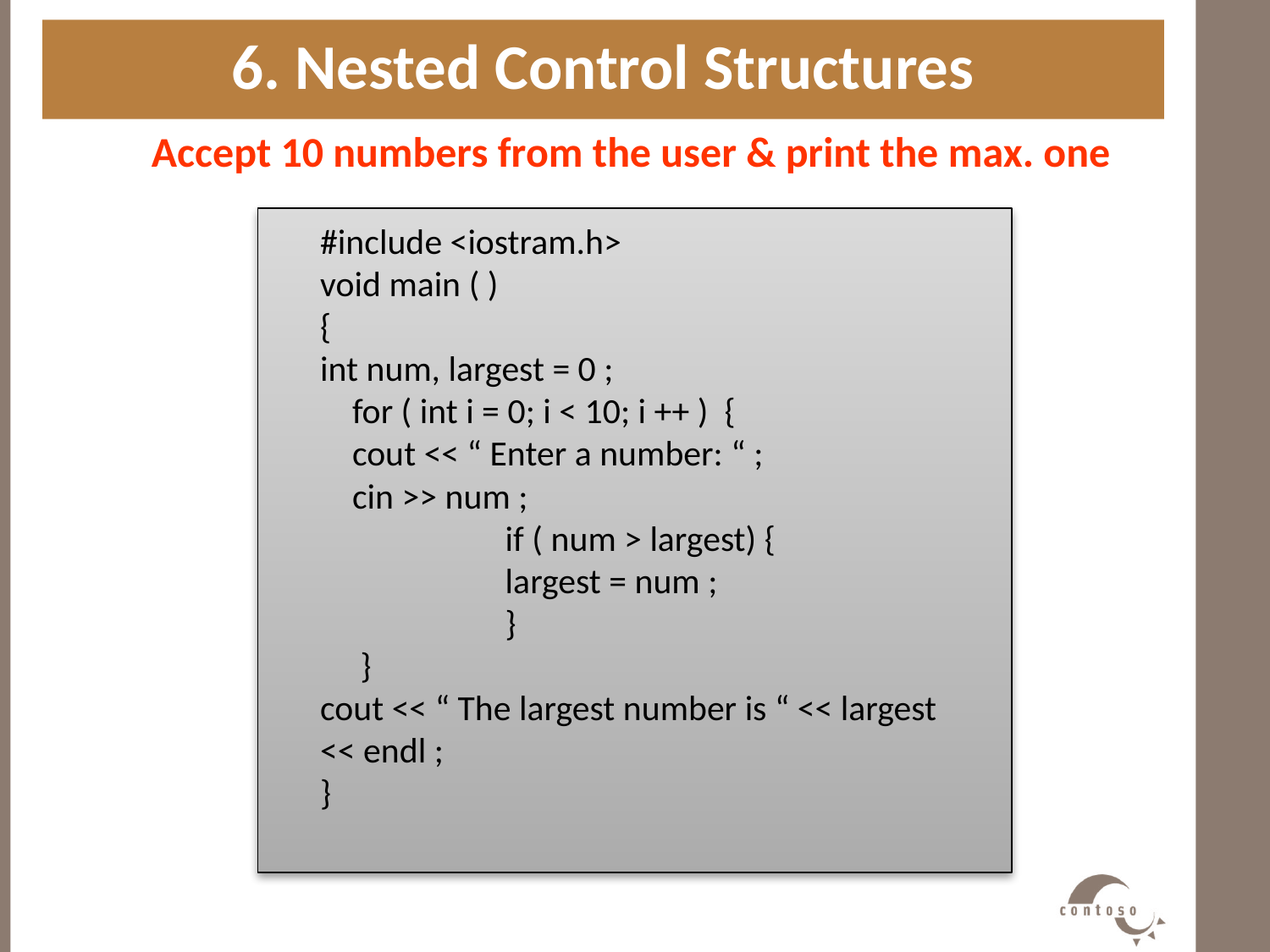

6. Nested Control Structures
Accept 10 numbers from the user & print the max. one
#

#include <iostram.h>
void main ( )
{
int num, largest = 0 ;
    for ( int i = 0; i < 10; i ++ )  {
    cout << “ Enter a number: “ ;
    cin >> num ;
                       if ( num > largest) {
                       largest = num ;
                       }
     }
cout << “ The largest number is “ << largest << endl ;
}